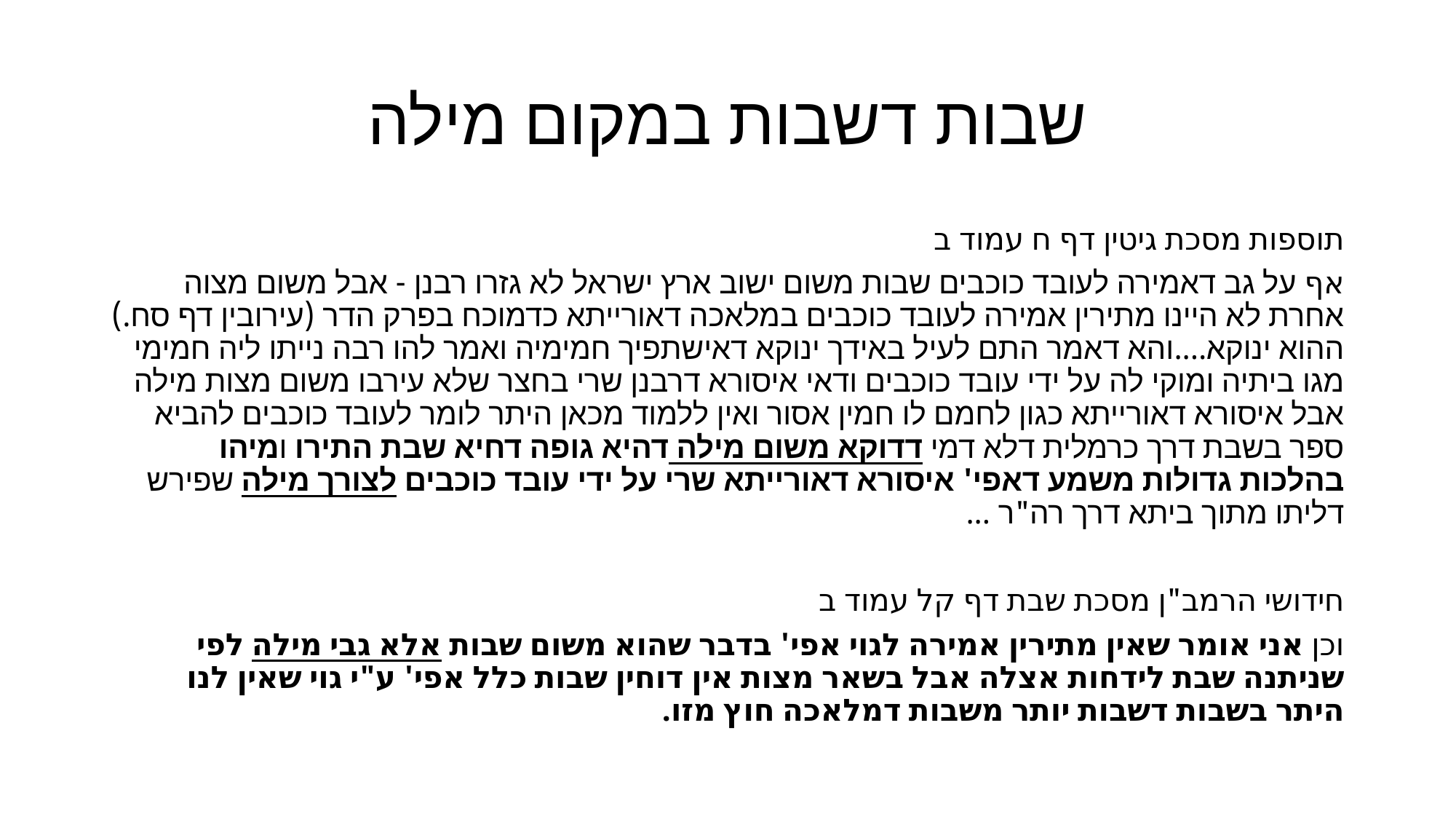

# שבות דשבות במקום מילה
תוספות מסכת גיטין דף ח עמוד ב
אף על גב דאמירה לעובד כוכבים שבות משום ישוב ארץ ישראל לא גזרו רבנן - אבל משום מצוה אחרת לא היינו מתירין אמירה לעובד כוכבים במלאכה דאורייתא כדמוכח בפרק הדר (עירובין דף סח.) ההוא ינוקא….והא דאמר התם לעיל באידך ינוקא דאישתפיך חמימיה ואמר להו רבה נייתו ליה חמימי מגו ביתיה ומוקי לה על ידי עובד כוכבים ודאי איסורא דרבנן שרי בחצר שלא עירבו משום מצות מילה אבל איסורא דאורייתא כגון לחמם לו חמין אסור ואין ללמוד מכאן היתר לומר לעובד כוכבים להביא ספר בשבת דרך כרמלית דלא דמי דדוקא משום מילה דהיא גופה דחיא שבת התירו ומיהו בהלכות גדולות משמע דאפי' איסורא דאורייתא שרי על ידי עובד כוכבים לצורך מילה שפירש דליתו מתוך ביתא דרך רה"ר ...

חידושי הרמב"ן מסכת שבת דף קל עמוד ב
וכן אני אומר שאין מתירין אמירה לגוי אפי' בדבר שהוא משום שבות אלא גבי מילה לפי שניתנה שבת לידחות אצלה אבל בשאר מצות אין דוחין שבות כלל אפי' ע"י גוי שאין לנו היתר בשבות דשבות יותר משבות דמלאכה חוץ מזו.